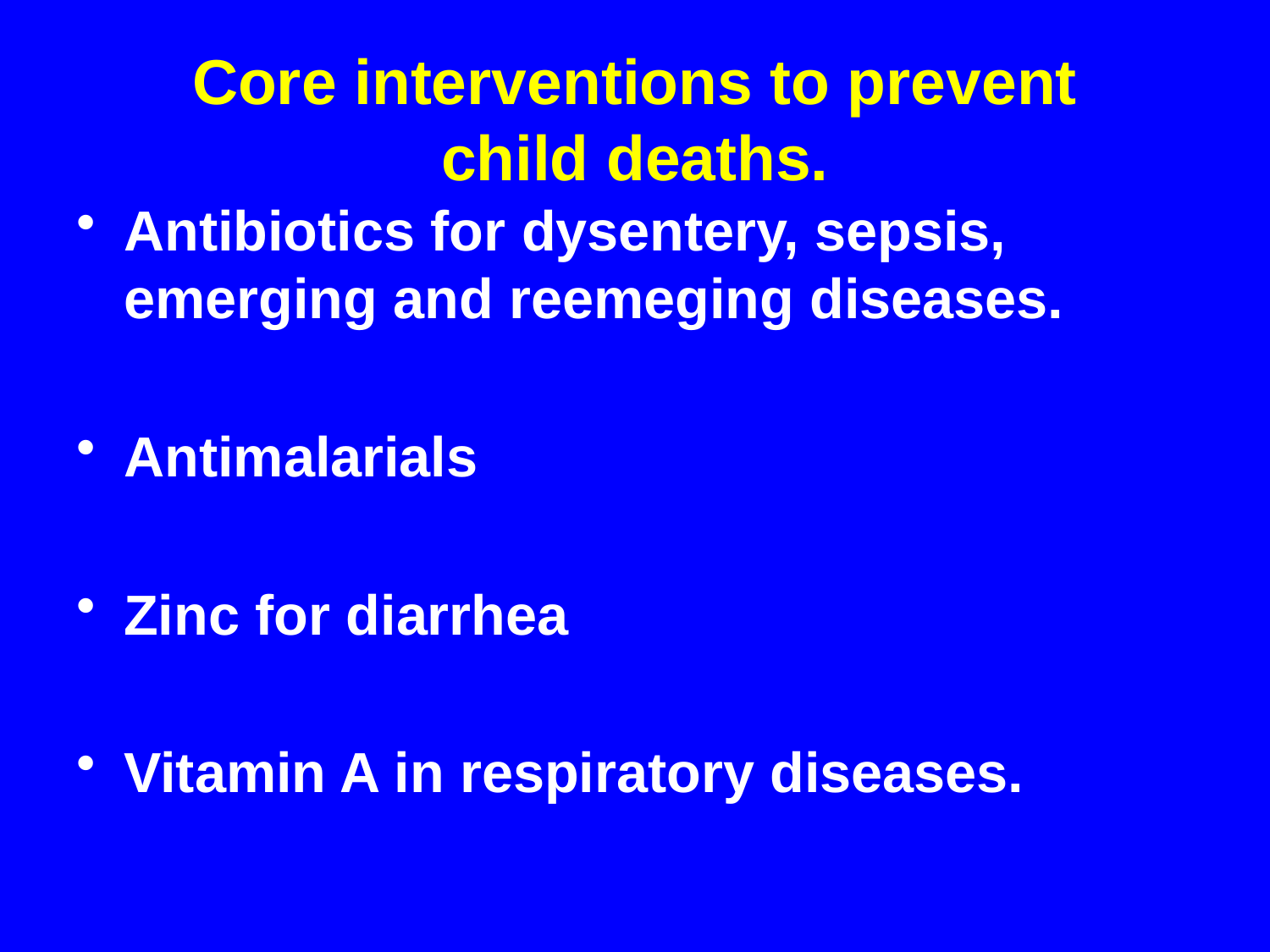

# Core interventions to prevent child deaths.
Antibiotics for dysentery, sepsis, emerging and reemeging diseases.

Antimalarials

Zinc for diarrhea

Vitamin A in respiratory diseases.